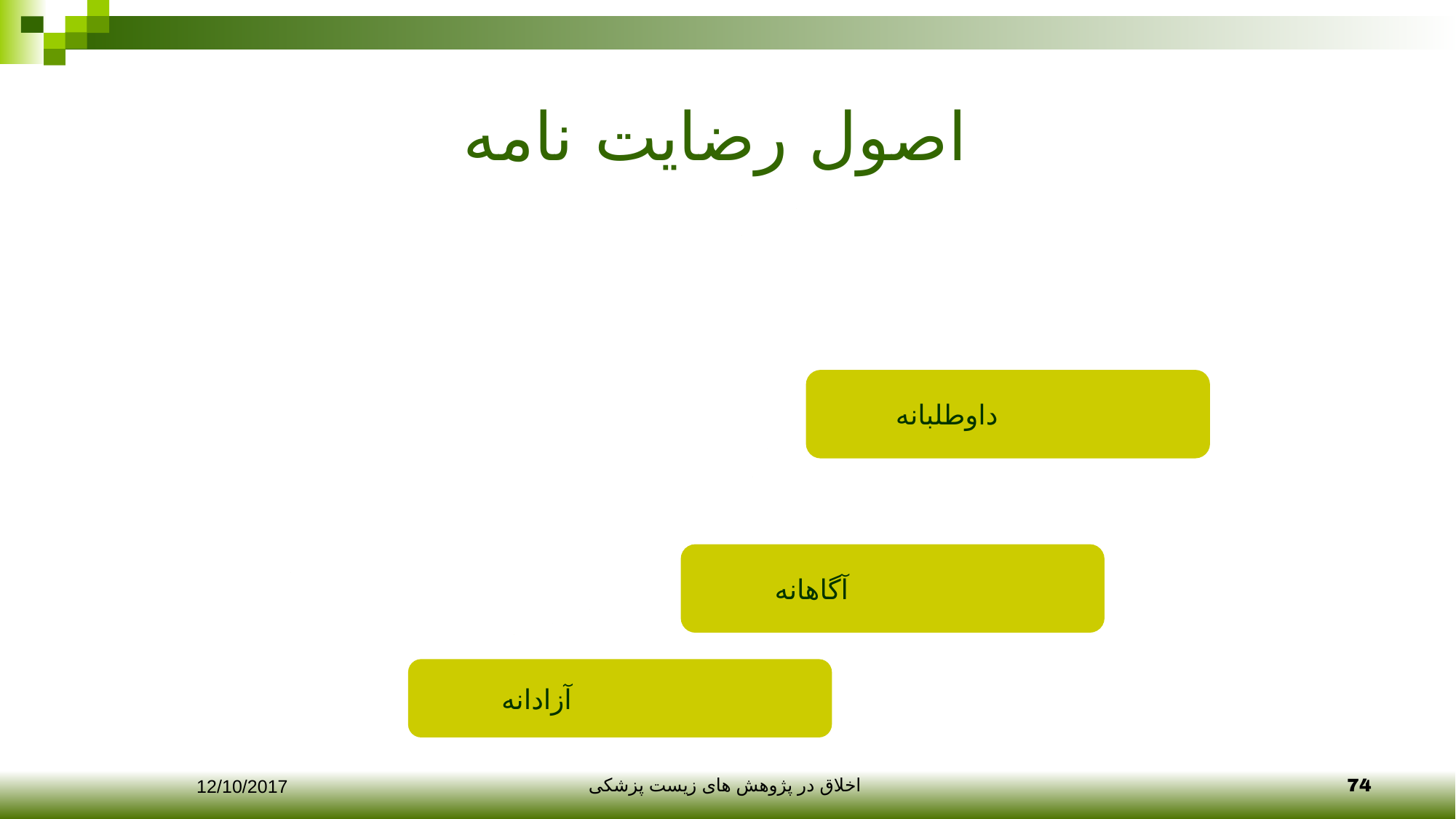

# اصول رضایت نامه
آزادانه
آگاهانه
داوطلبانه
74
12/10/2017
اخلاق در پژوهش های زیست پزشکی